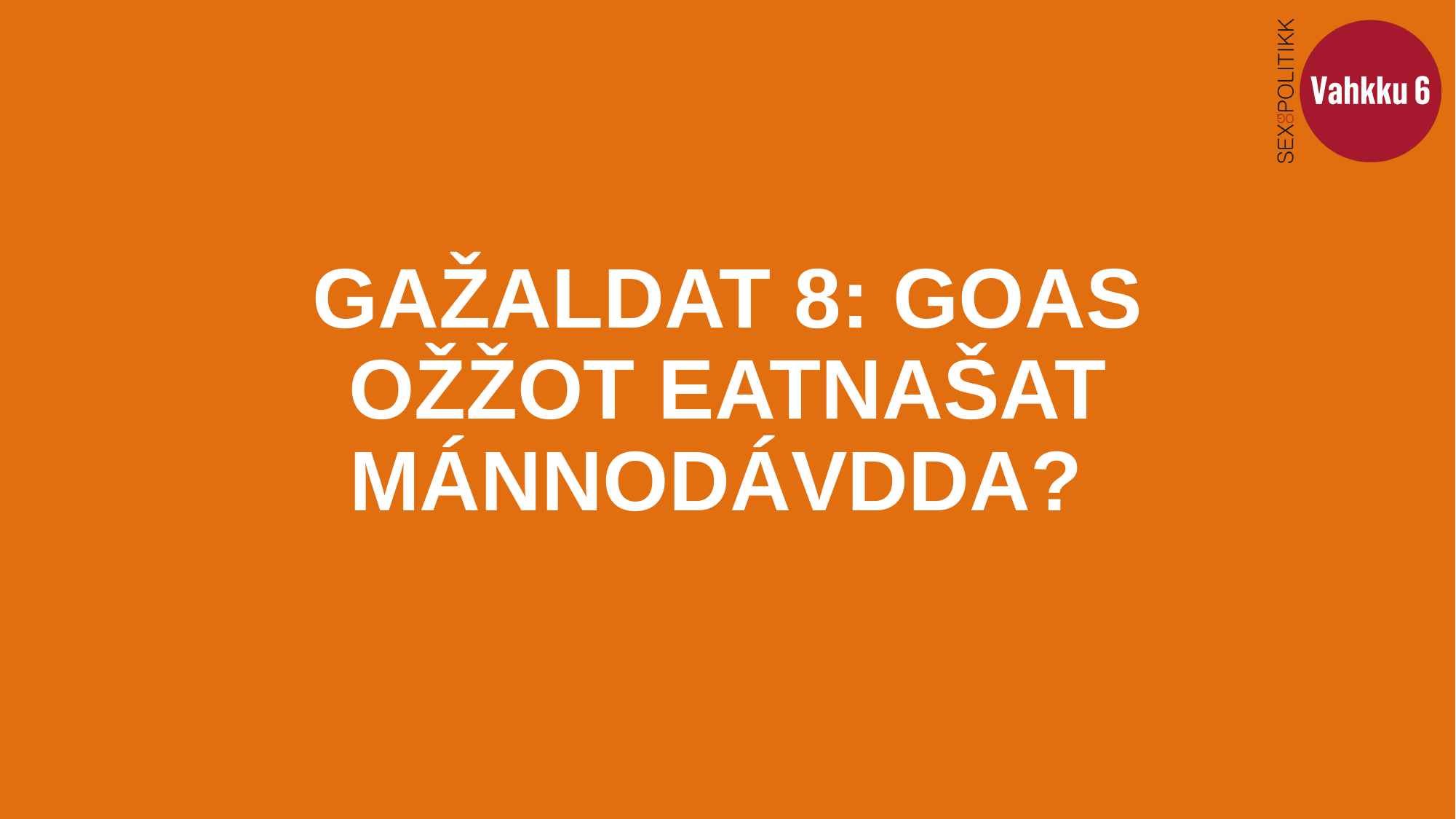

# GAŽALDAT 8: GOAS OŽŽOT EATNAŠAT MÁNNODÁVDDA?